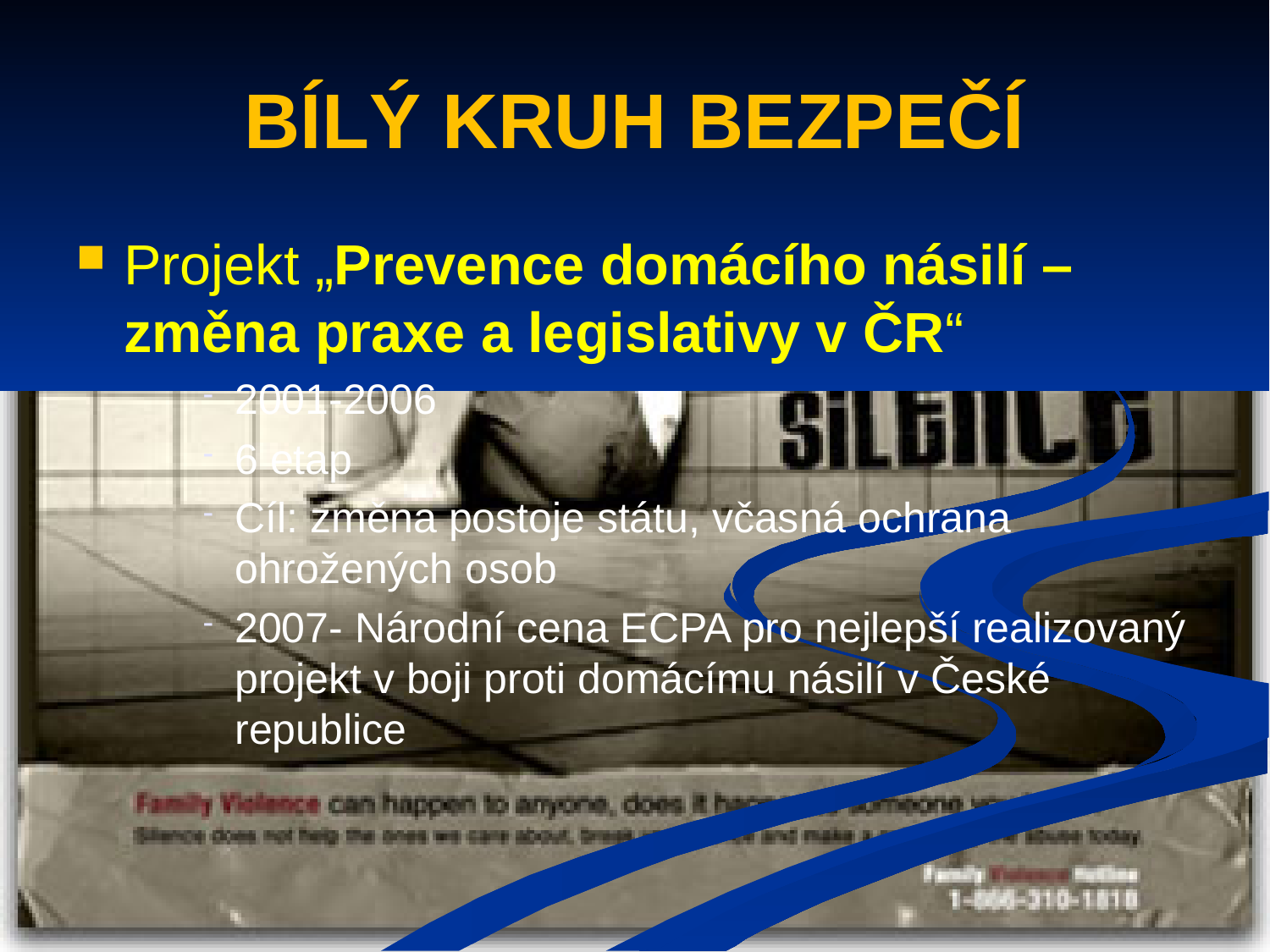

# BÍLÝ KRUH BEZPEČÍ
Projekt „Prevence domácího násilí – změna praxe a legislativy v ČR“
2001-2006
6 etap
Cíl: změna postoje státu, včasná ochrana ohrožených osob
2007- Národní cena ECPA pro nejlepší realizovaný projekt v boji proti domácímu násilí v České republice